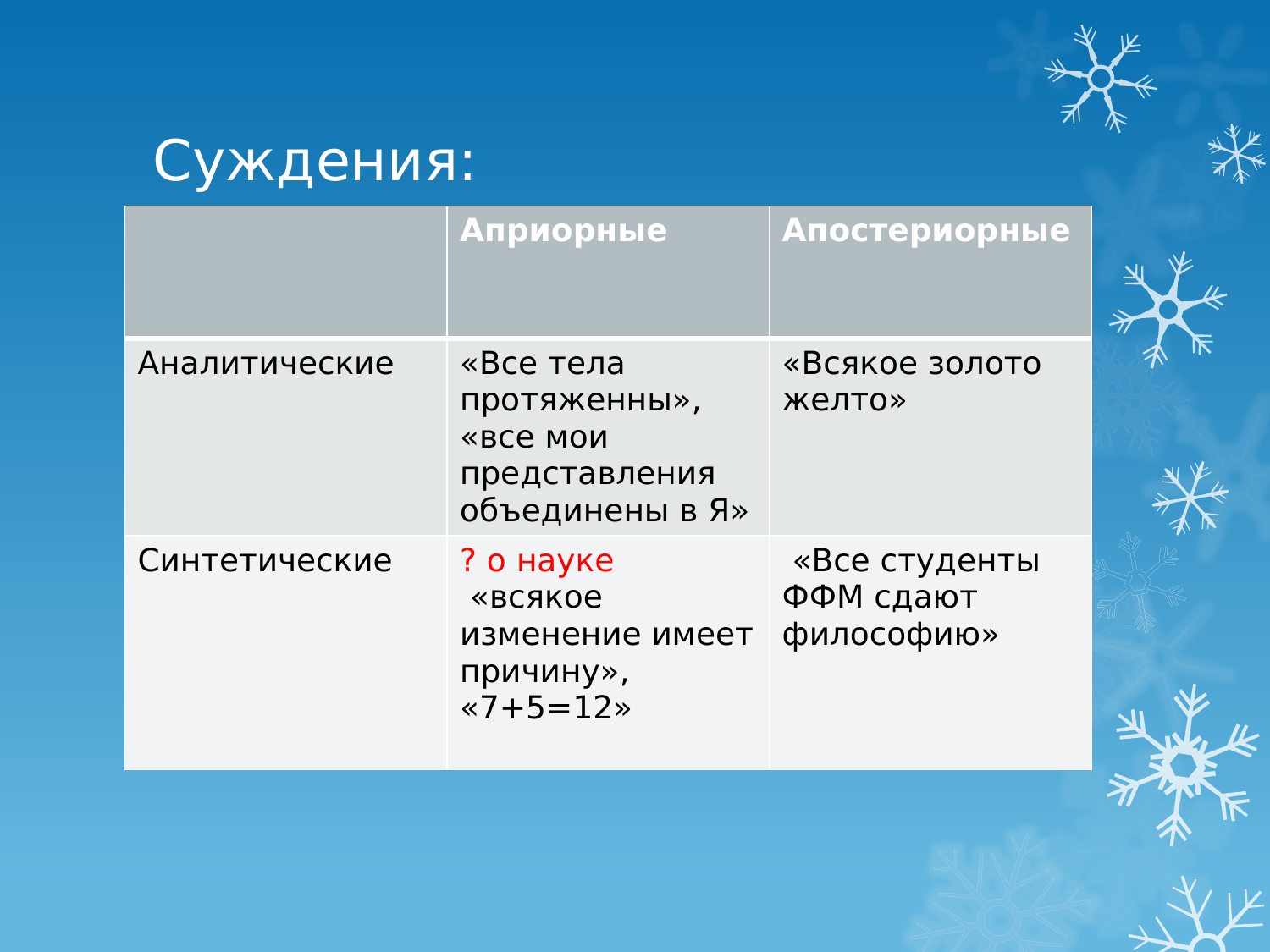

# Суждения:
|  | Априорные | Апостериорные |
| --- | --- | --- |
| Аналитические | «Все тела протяженны», «все мои представления объединены в Я» | «Всякое золото желто» |
| Синтетические | ? о науке «всякое изменение имеет причину», «7+5=12» | «Все студенты ФФМ сдают философию» |